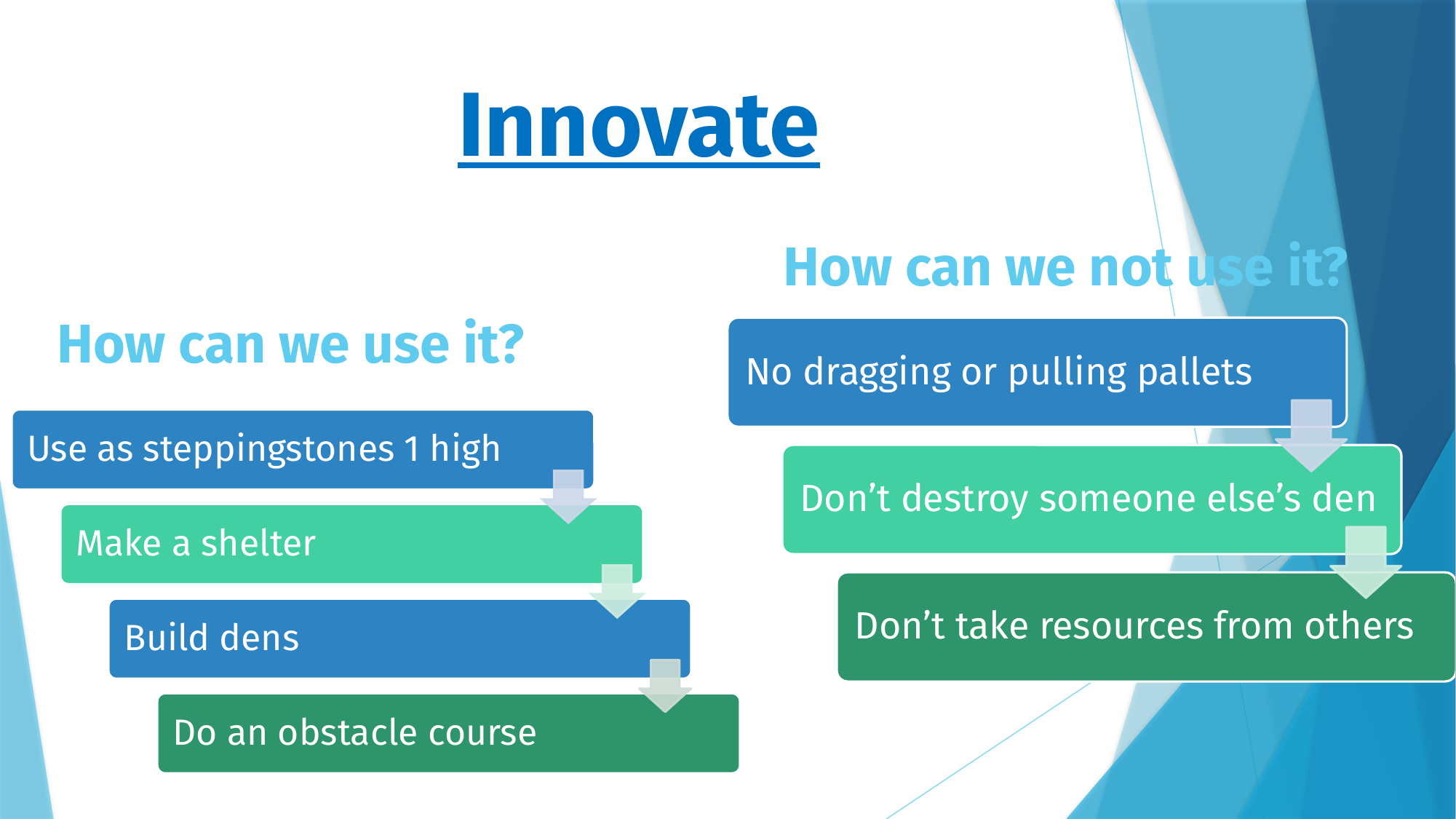

Innovate
How can we not use it?
How can we use it?
No dragging or pulling pallets
Don’t destroy someone else’s den
Don’t take resources from others

Use as steppingstones 1 high
Make a shelter
Build dens
Do an obstacle course